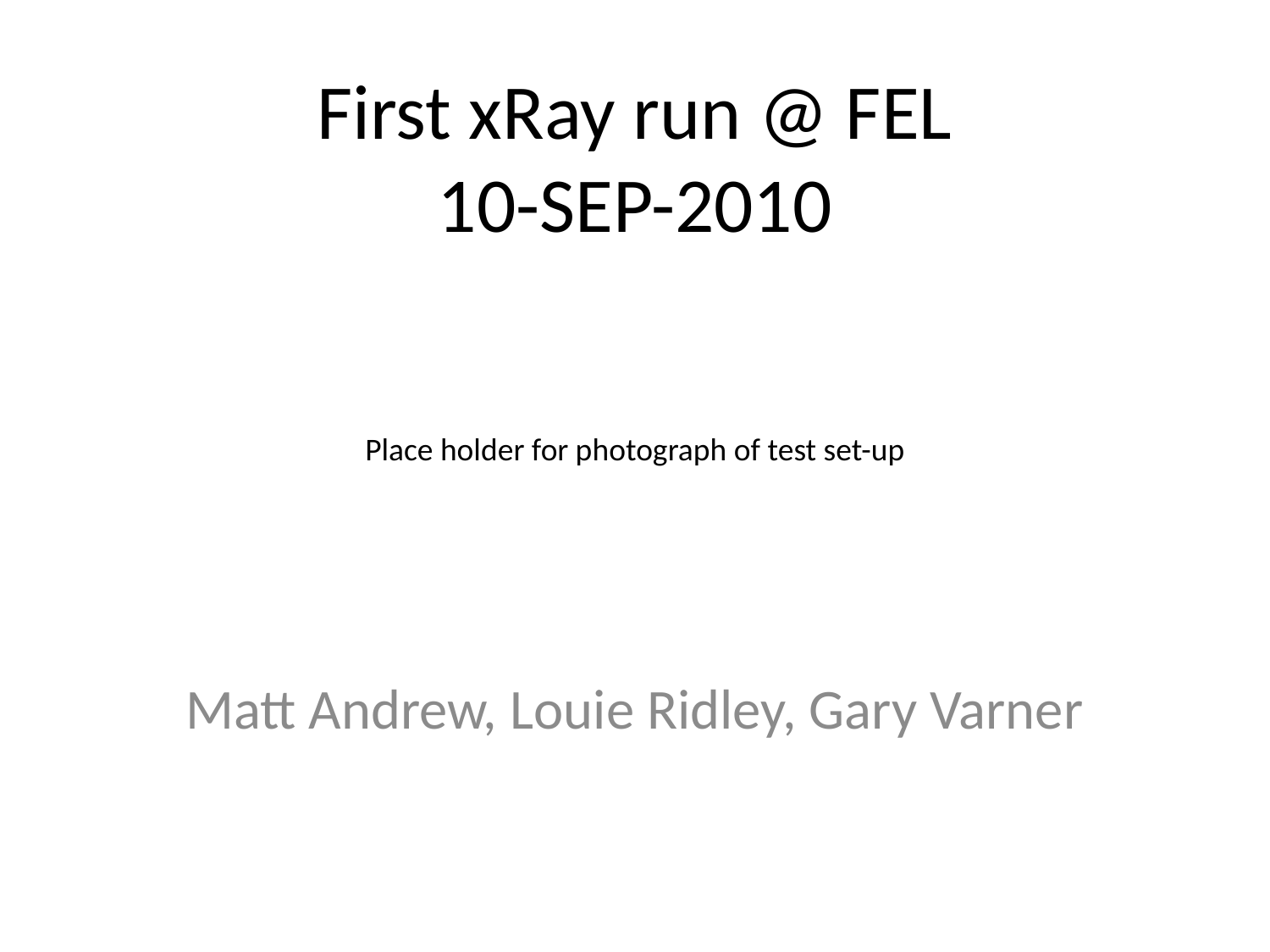

# First xRay run @ FEL 10-SEP-2010
Place holder for photograph of test set-up
Matt Andrew, Louie Ridley, Gary Varner